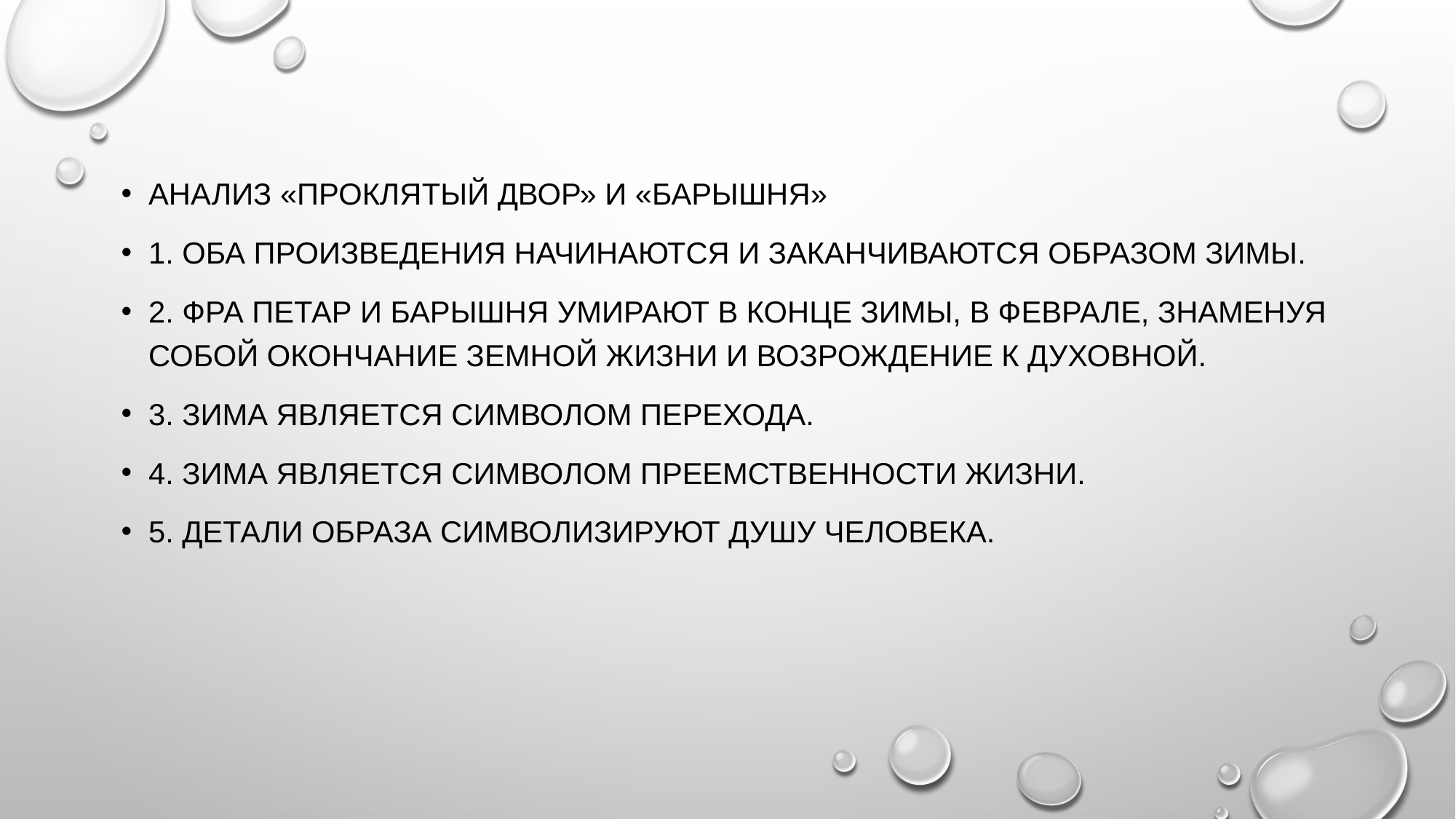

Анализ «проклятый двор» и «барышня»
1. оба произведения начинаются и заканчиваются образом зимы.
2. фра петар и барышня умирают в конце зимы, в феврале, знаменуя собой окончание земной жизни и возрождение к духовной.
3. зима является символом перехода.
4. зима является символом преемственности жизни.
5. Детали образа символизируют душу человека.